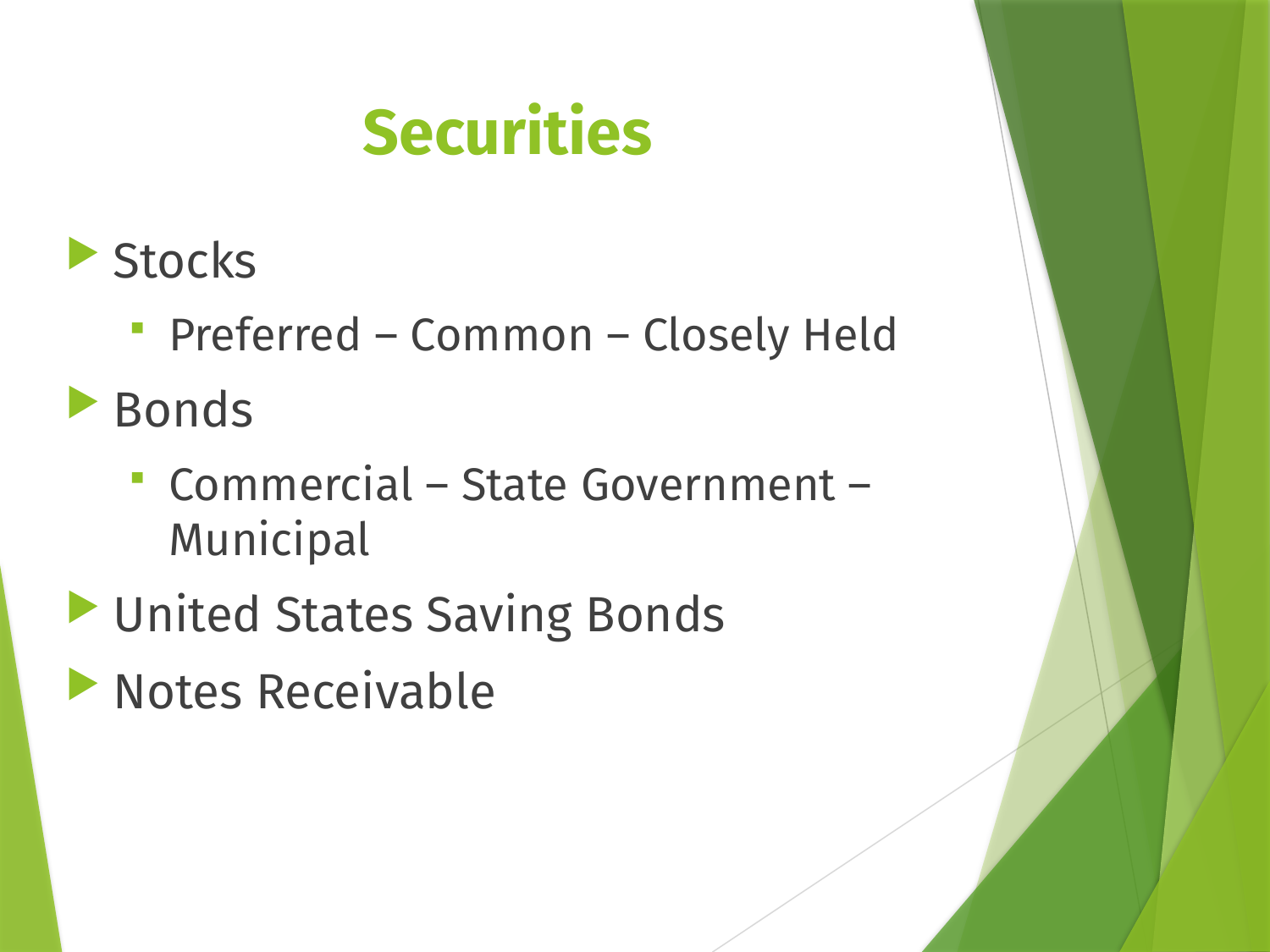

# Securities
Stocks
Preferred – Common – Closely Held
Bonds
Commercial – State Government – Municipal
United States Saving Bonds
Notes Receivable